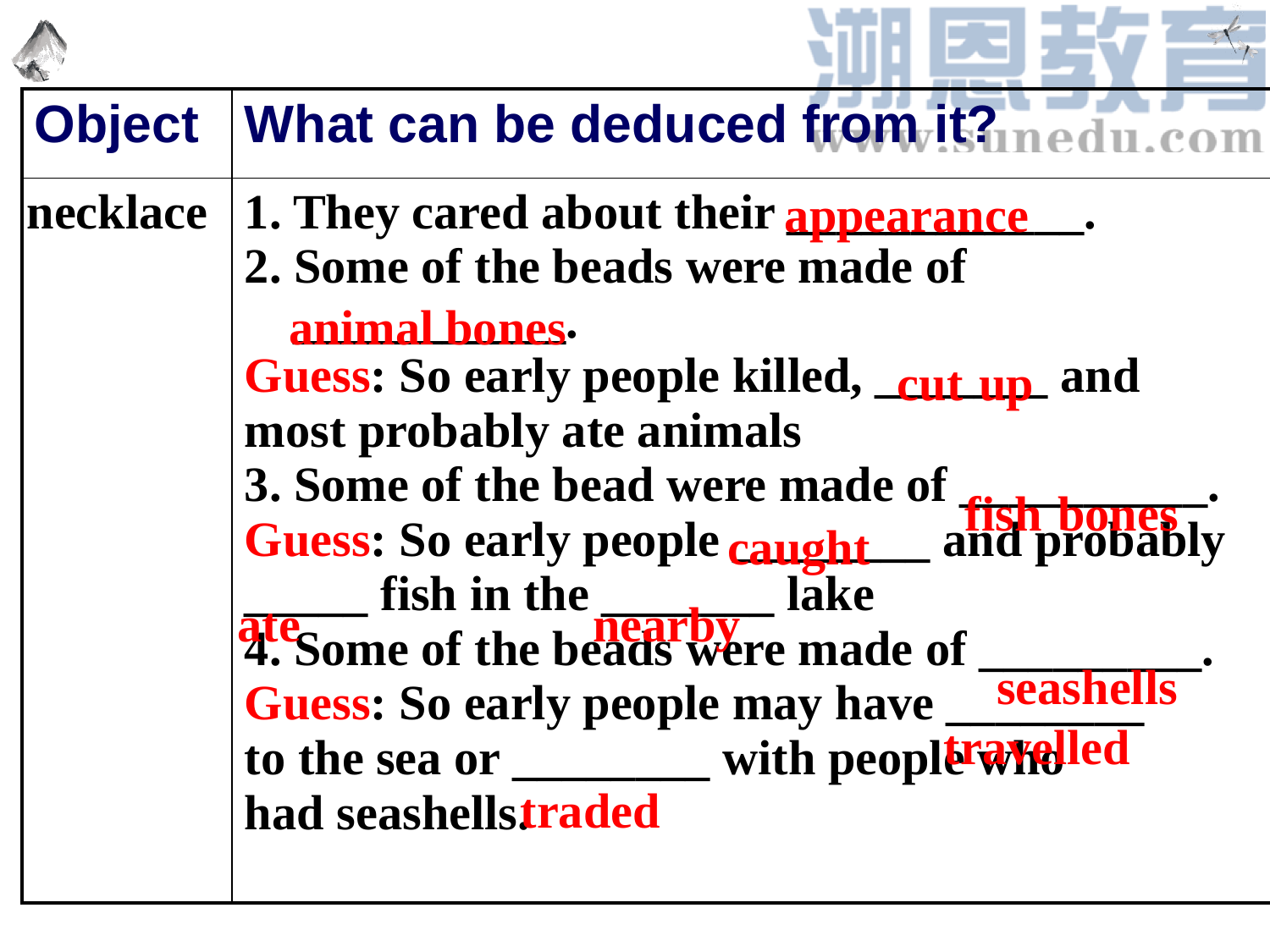

| Object | What can be deduced from it? |
| --- | --- |
| necklace | 1. They cared about their \_\_\_\_\_\_\_\_\_\_\_\_. 2. Some of the beads were made of \_\_\_\_\_\_\_\_\_\_\_. Guess: So early people killed, \_\_\_\_\_\_\_ and most probably ate animals 3. Some of the bead were made of \_\_\_\_\_\_\_\_\_\_. Guess: So early people \_\_\_\_\_\_\_\_ and probably \_\_\_\_\_ fish in the \_\_\_\_\_\_\_ lake 4. Some of the beads were made of \_\_\_\_\_\_\_\_\_. Guess: So early people may have \_\_\_\_\_\_\_\_ to the sea or \_\_\_\_\_\_\_\_ with people who had seashells. |
appearance
animal bones
cut up
fish bones
caught
nearby
ate
seashells
travelled
traded